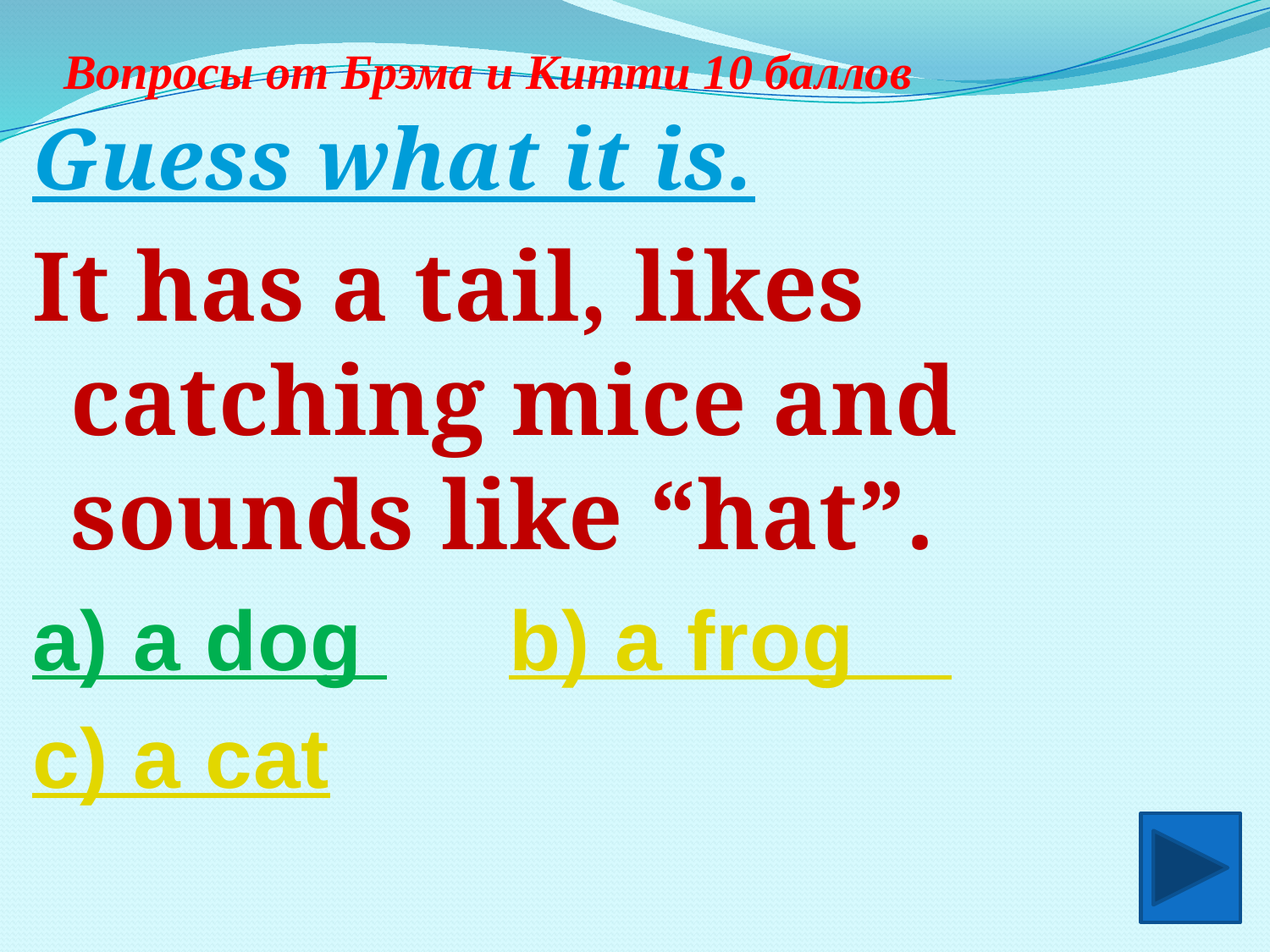

# Вопросы от Брэма и Китти 10 баллов
Guess what it is.
It has a tail, likes catching mice and sounds like “hat”.
a) a dog      b) a frog
c) a cat